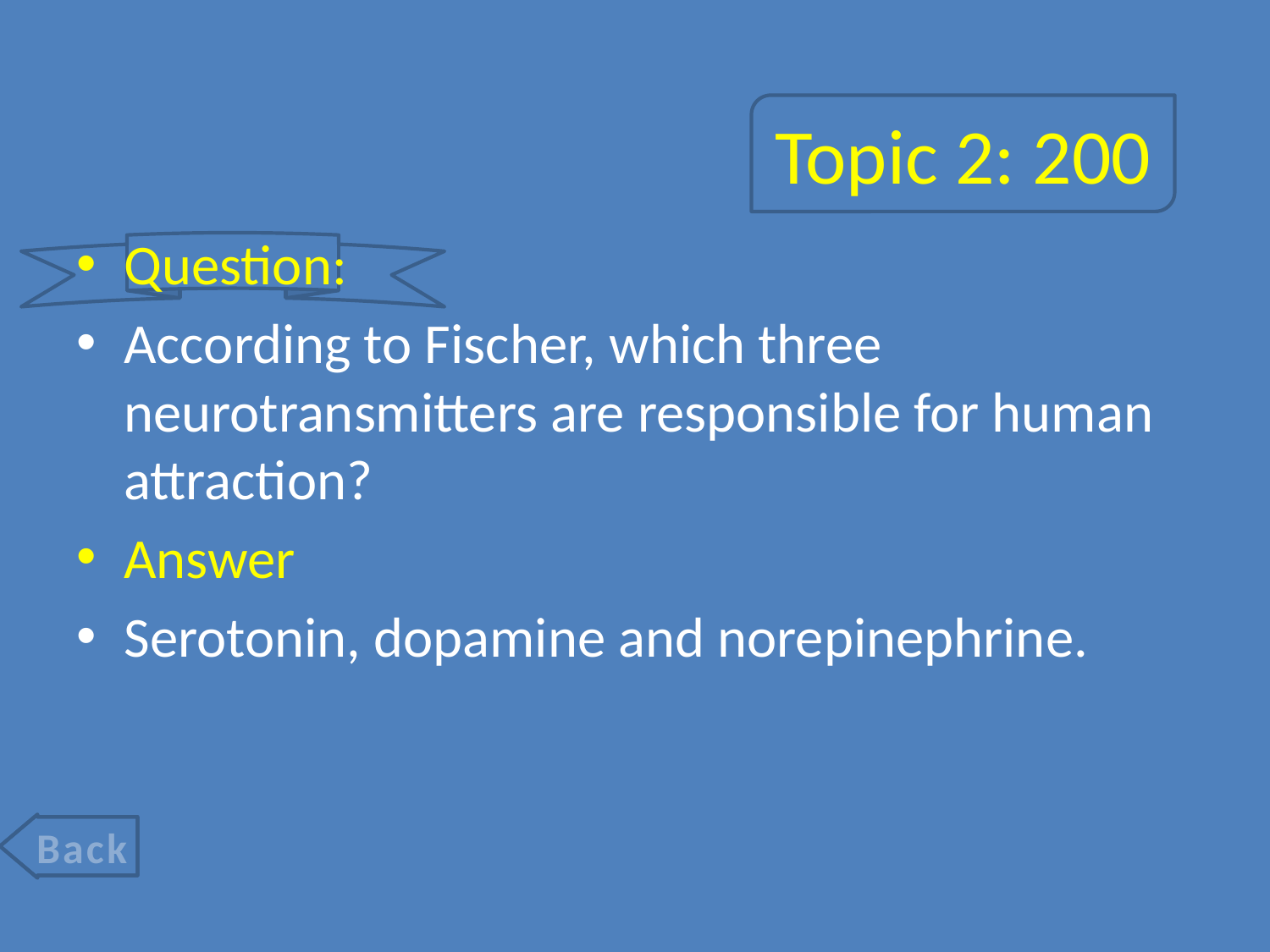

# Topic 2: 200

Question:
According to Fischer, which three neurotransmitters are responsible for human attraction?
Answer
Serotonin, dopamine and norepinephrine.

Back